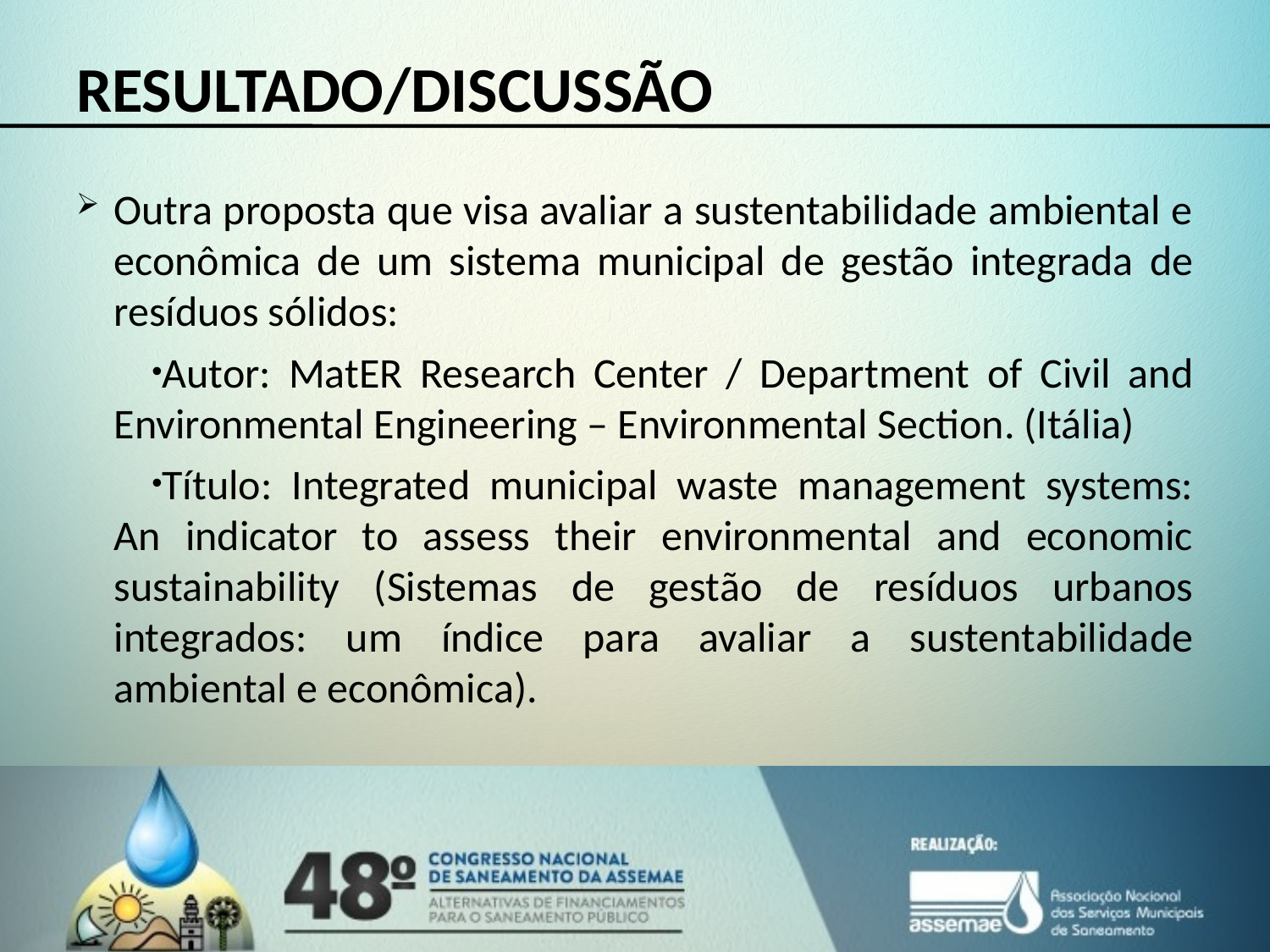

# RESULTADO/DISCUSSÃO

Outra proposta que visa avaliar a sustentabilidade ambiental e econômica de um sistema municipal de gestão integrada de resíduos sólidos:
Autor: MatER Research Center / Department of Civil and Environmental Engineering – Environmental Section. (Itália)
Título: Integrated municipal waste management systems: An indicator to assess their environmental and economic sustainability (Sistemas de gestão de resíduos urbanos integrados: um índice para avaliar a sustentabilidade ambiental e econômica).